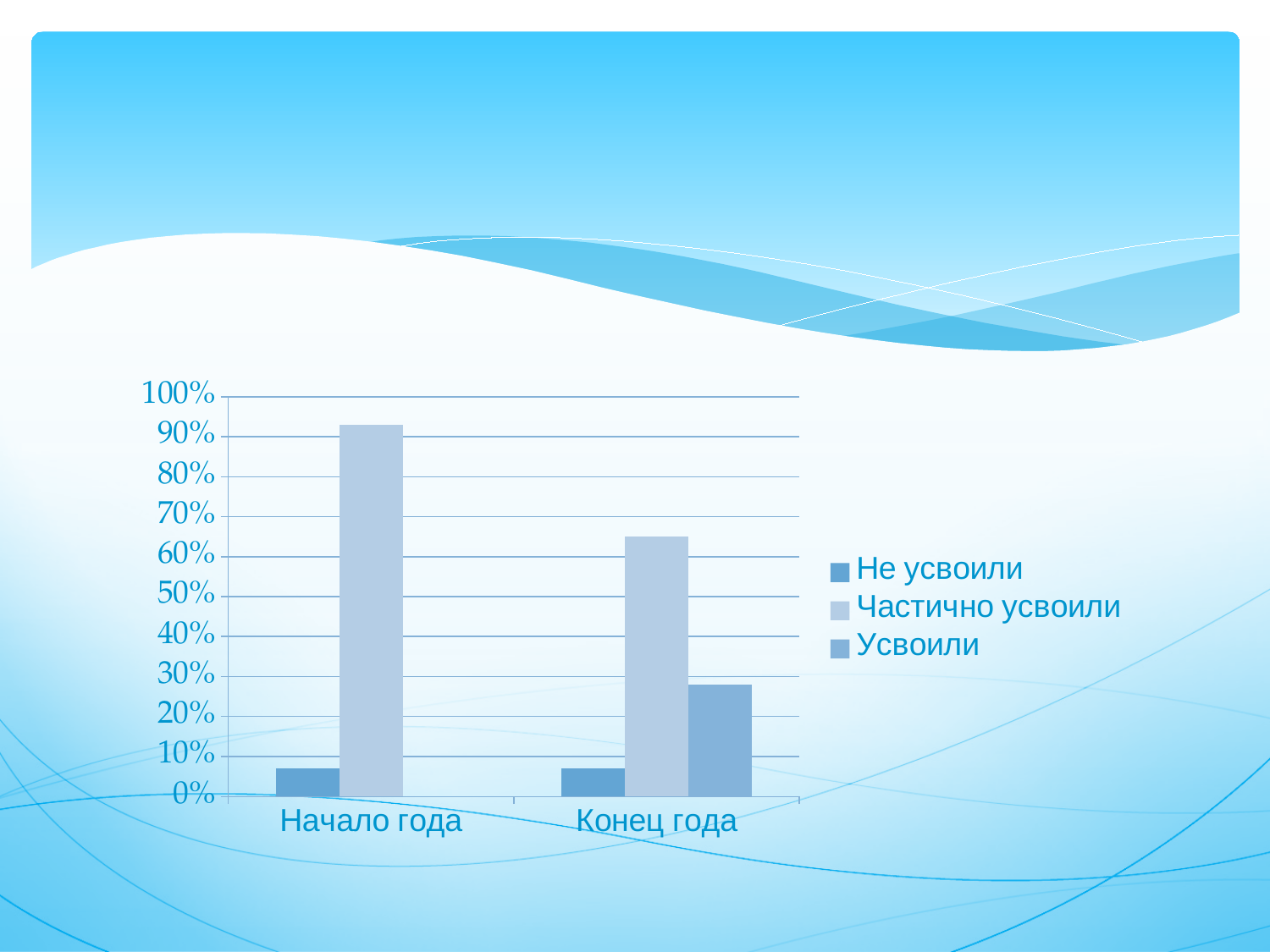

#

### Chart

| Category | Не усвоили  | Частично усвоили  | Усвоили |
|---|---|---|---|
| Начало года | 0.07 | 0.93 | 0.0 |
| Конец года | 0.07 | 0.65 | 0.28 |